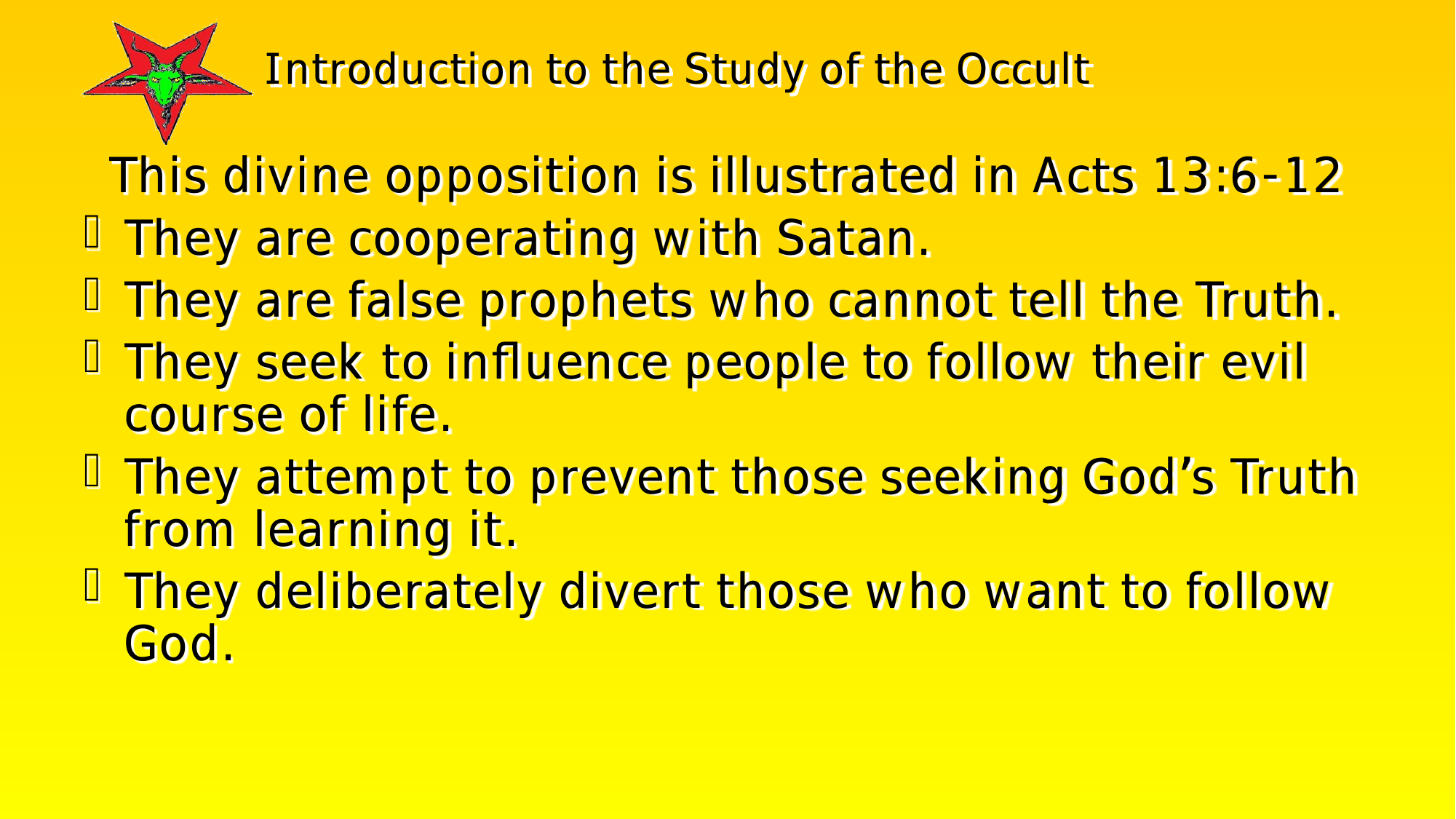

This divine opposition is illustrated in Acts 13:6-12
They are cooperating with Satan.
They are false prophets who cannot tell the Truth.
They seek to influence people to follow their evil course of life.
They attempt to prevent those seeking God’s Truth from learning it.
They deliberately divert those who want to follow God.